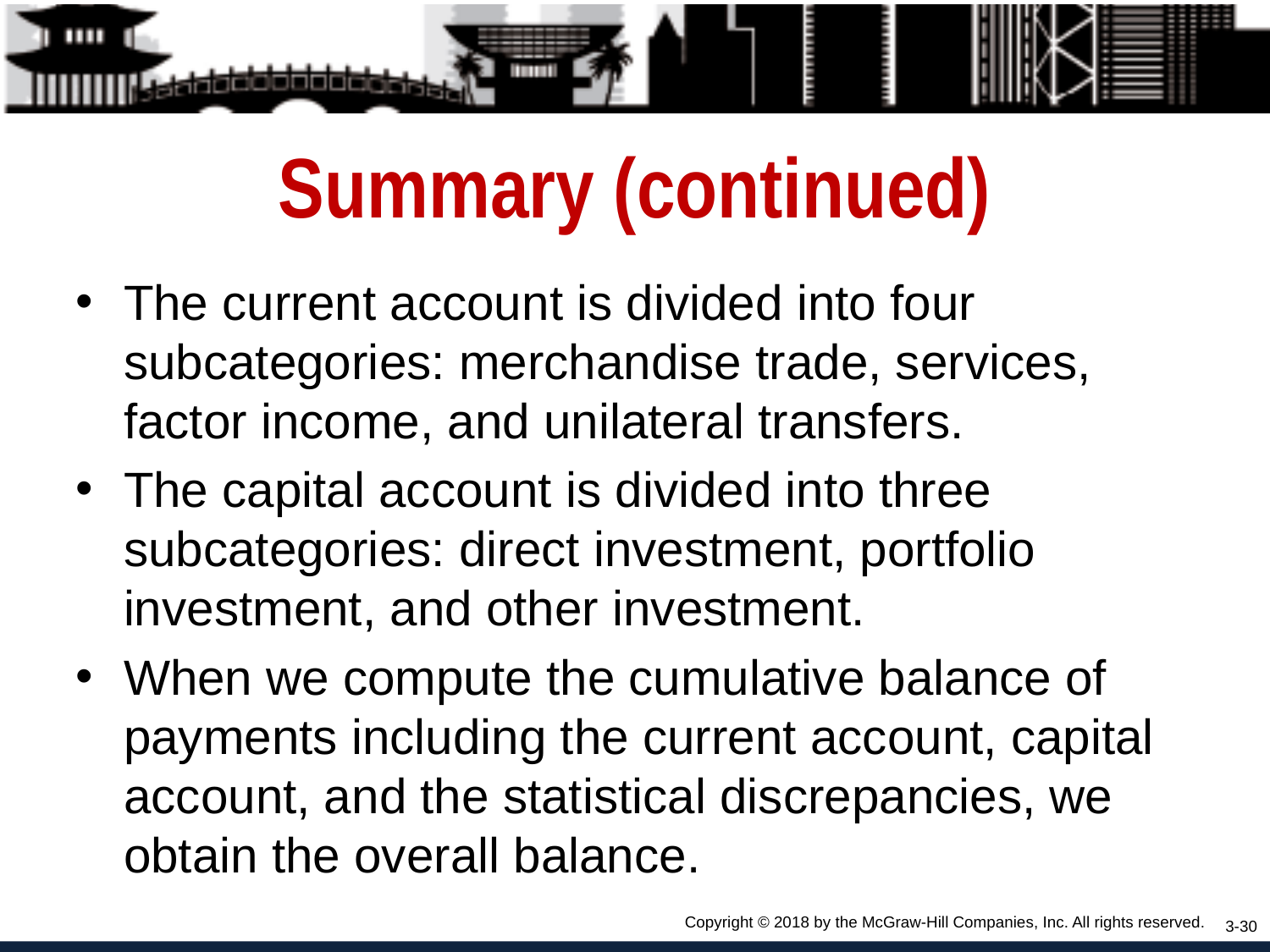

# Summary (continued)
The current account is divided into four subcategories: merchandise trade, services, factor income, and unilateral transfers.
The capital account is divided into three subcategories: direct investment, portfolio investment, and other investment.
When we compute the cumulative balance of payments including the current account, capital account, and the statistical discrepancies, we obtain the overall balance.

Copyright © 2018 by the McGraw-Hill Companies, Inc. All rights reserved.

3-30